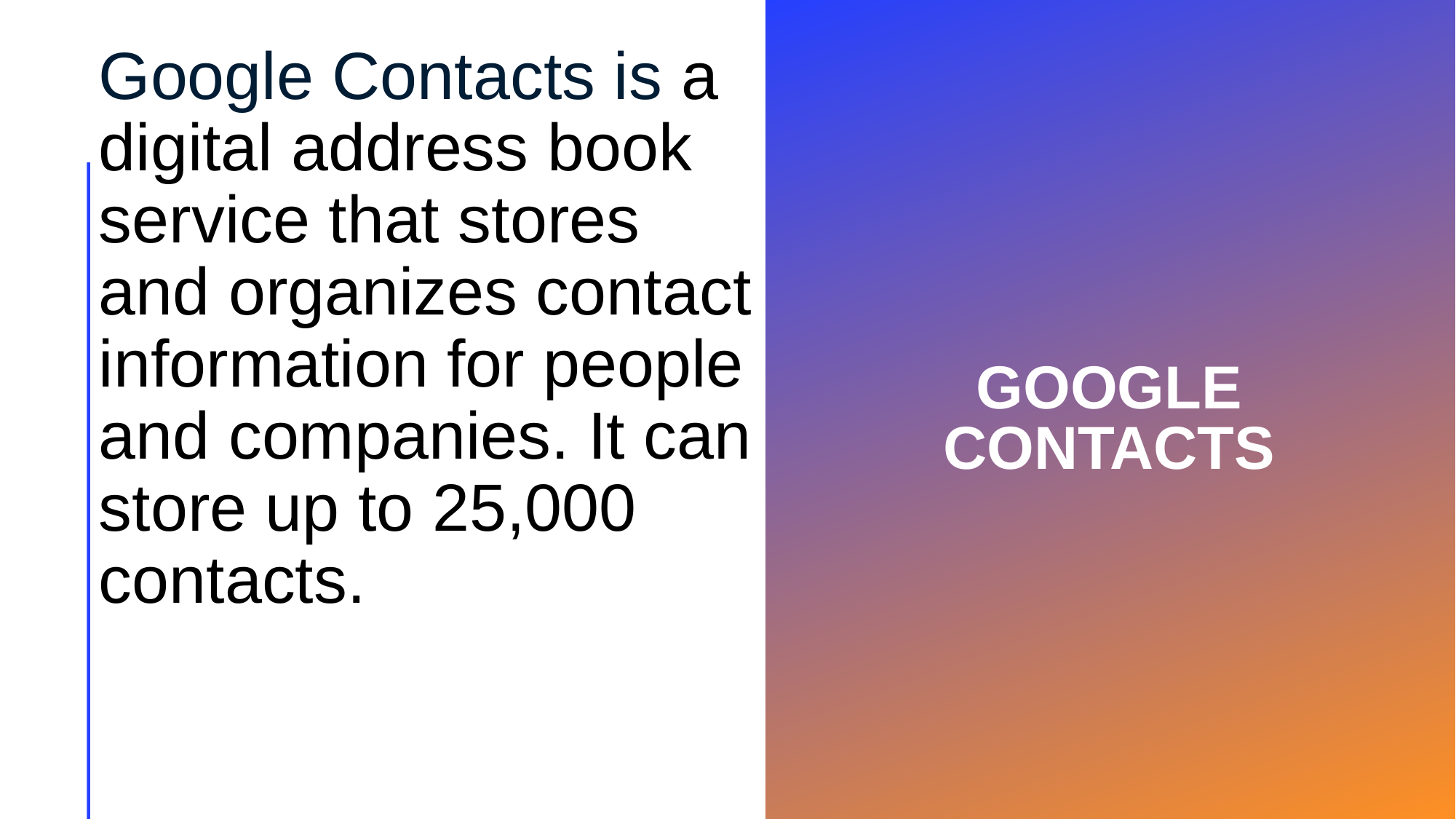

Google Contacts is a digital address book service that stores and organizes contact information for people and companies. It can store up to 25,000 contacts.

# Google contacts